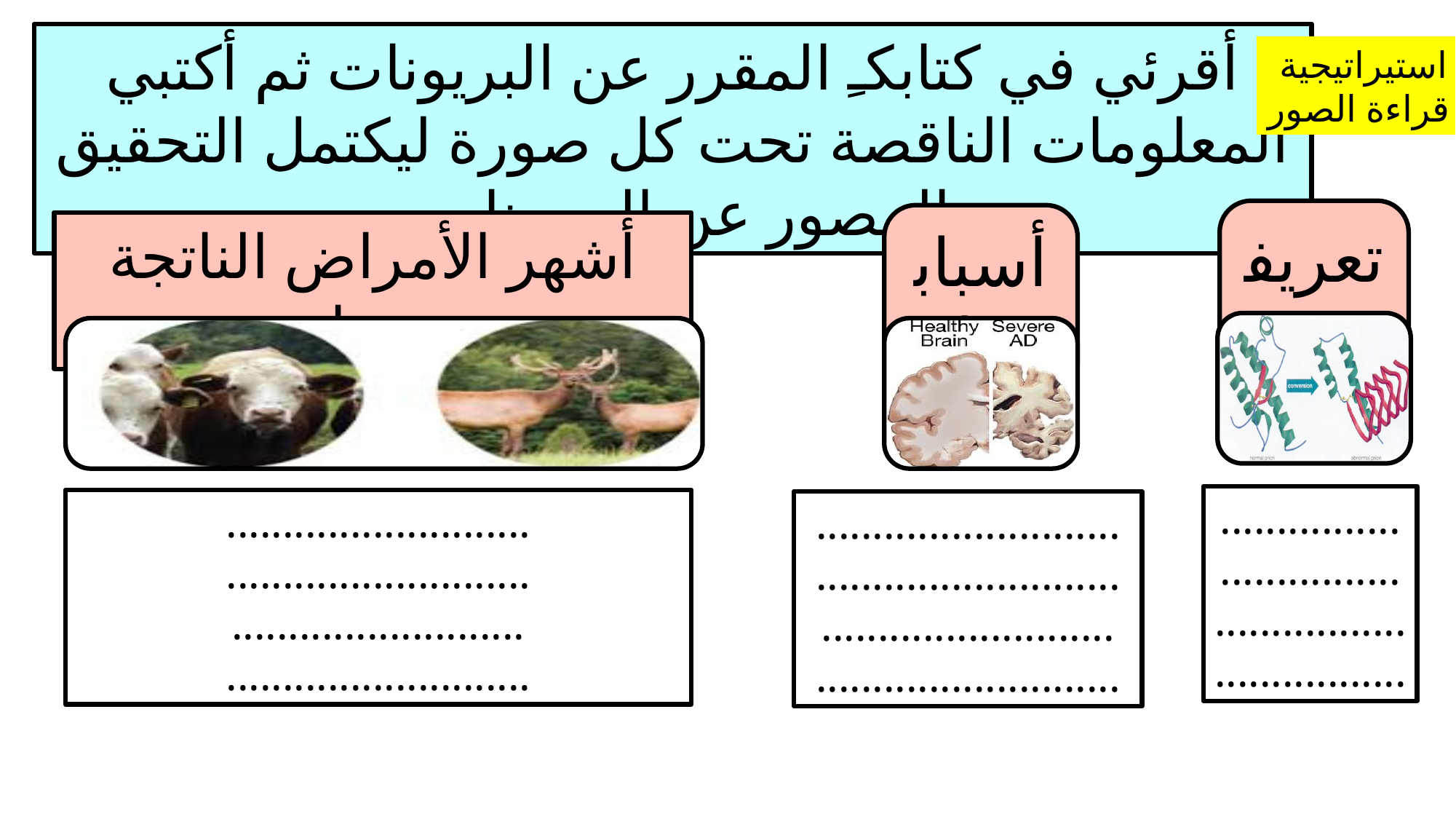

أقرئي في كتابكـِ المقرر عن البريونات ثم أكتبي المعلومات الناقصة تحت كل صورة ليكتمل التحقيق المصور عن البريونات
استيراتيجية
قراءة الصور
تعريفها
أسبابها
أشهر الأمراض الناتجة عنها

................
................
.................
.................
...........................
...........................
..........................
...........................
...........................
...........................
..........................
...........................